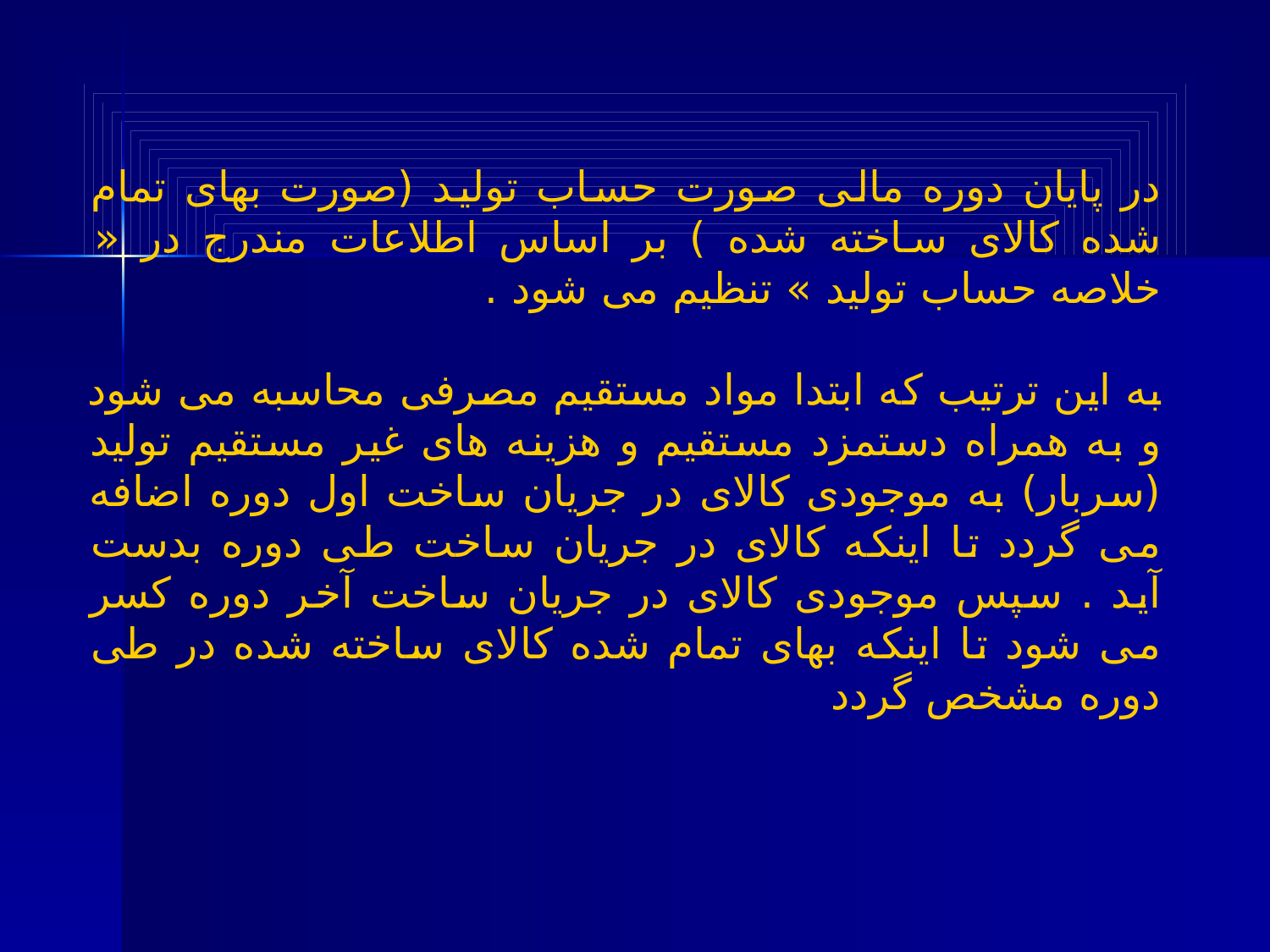

در پایان دوره مالی صورت حساب تولید (صورت بهای تمام شده کالای ساخته شده ) بر اساس اطلاعات مندرج در « خلاصه حساب تولید » تنظیم می شود .

به این ترتیب که ابتدا مواد مستقیم مصرفی محاسبه می شود و به همراه دستمزد مستقیم و هزینه های غیر مستقیم تولید (سربار) به موجودی کالای در جریان ساخت اول دوره اضافه می گردد تا اینکه کالای در جریان ساخت طی دوره بدست آید . سپس موجودی کالای در جریان ساخت آخر دوره کسر می شود تا اینکه بهای تمام شده کالای ساخته شده در طی دوره مشخص گردد